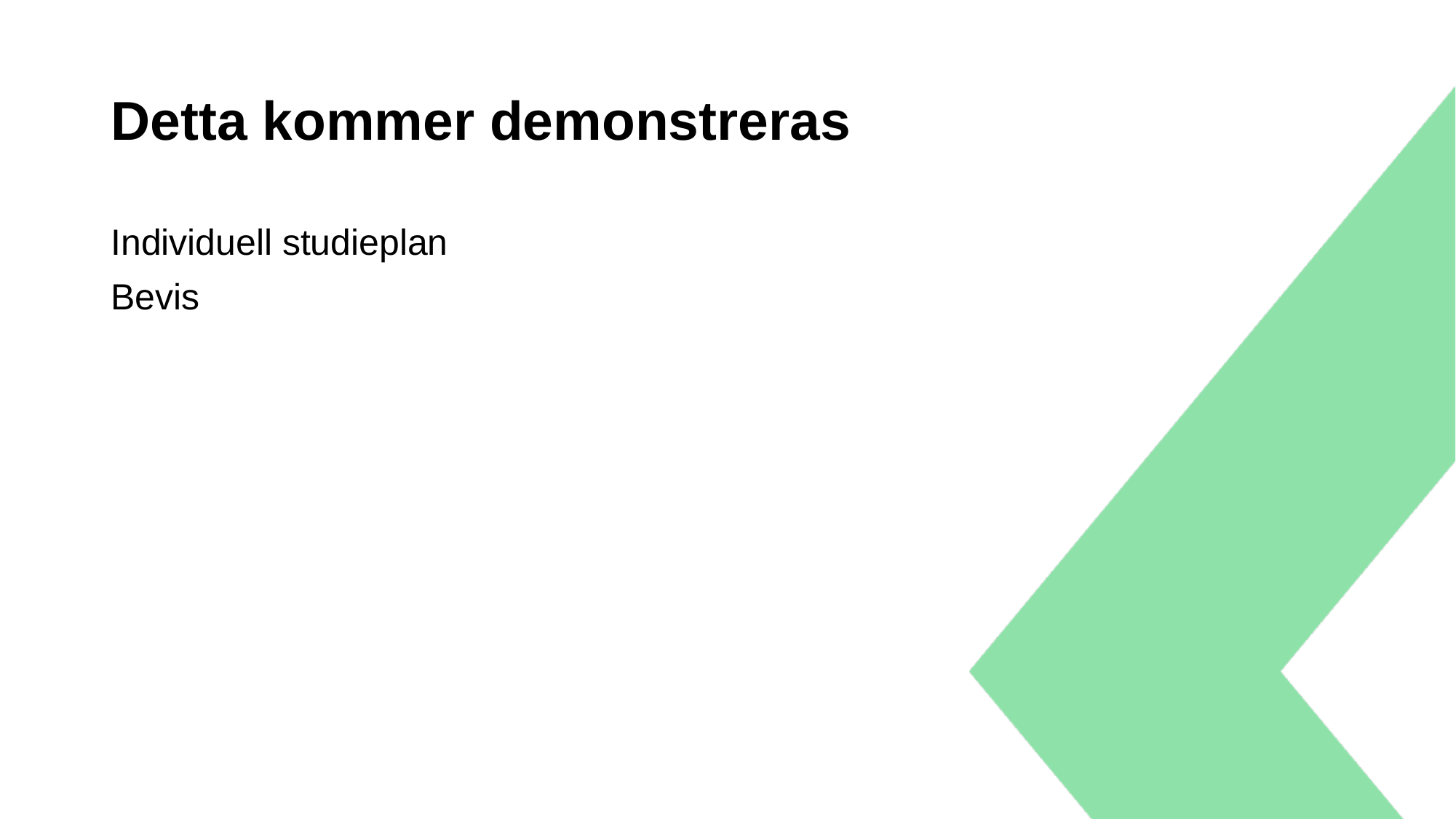

# Detta kommer demonstreras
Individuell studieplan
Bevis